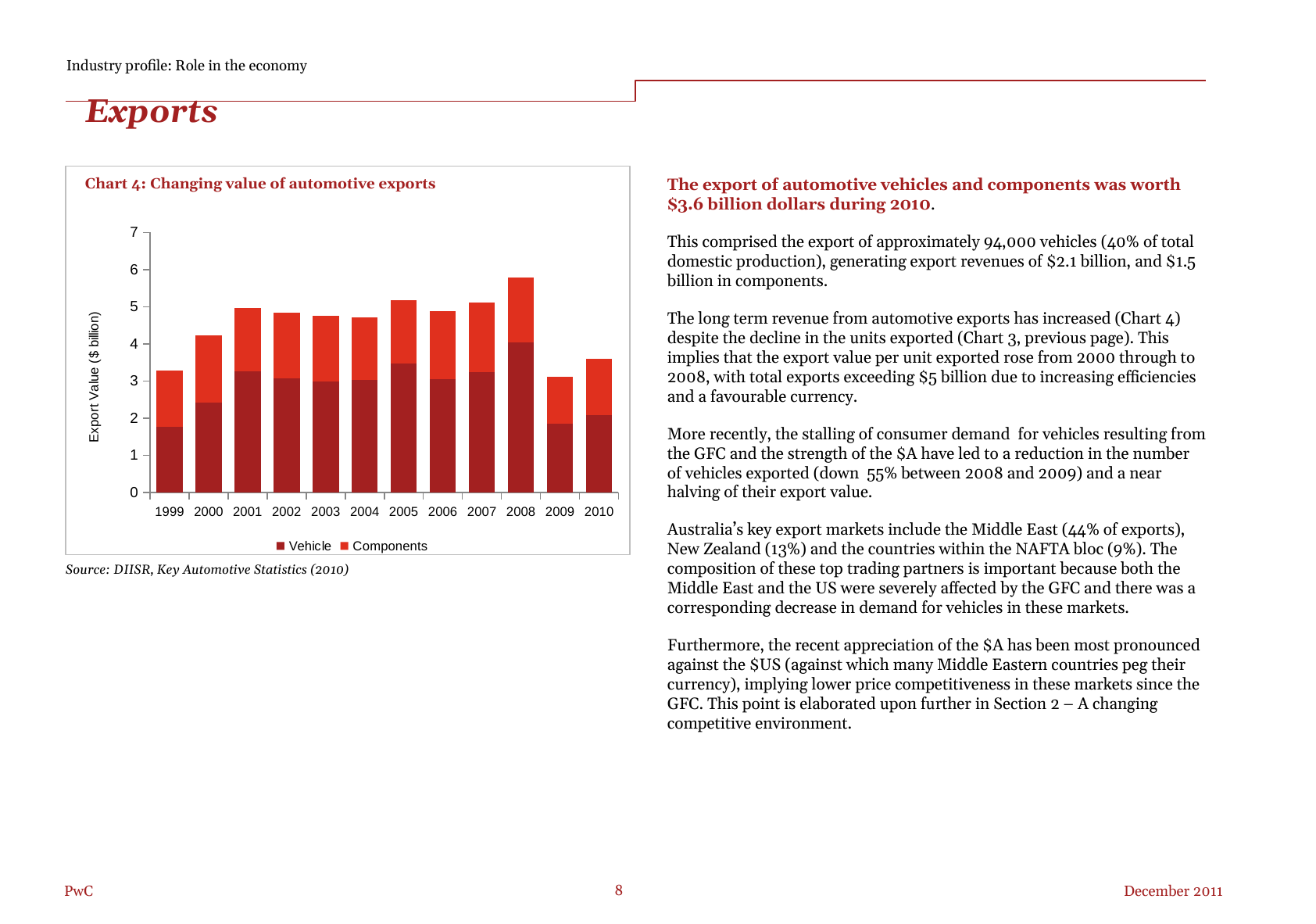

Industry profile: Role in the economy

# Exports

Chart 4: Changing value of automotive exports

The export of automotive vehicles and components was worth $3.6 billion dollars during 2010.
This comprised the export of approximately 94,000 vehicles (40% of total domestic production), generating export revenues of $2.1 billion, and $1.5 billion in components.
The long term revenue from automotive exports has increased (Chart 4) despite the decline in the units exported (Chart 3, previous page). This implies that the export value per unit exported rose from 2000 through to 2008, with total exports exceeding $5 billion due to increasing efficiencies and a favourable currency.
More recently, the stalling of consumer demand  for vehicles resulting from the GFC and the strength of the $A have led to a reduction in the number of vehicles exported (down  55% between 2008 and 2009) and a near halving of their export value.
Australia’s key export markets include the Middle East (44% of exports), New Zealand (13%) and the countries within the NAFTA bloc (9%). The composition of these top trading partners is important because both the Middle East and the US were severely affected by the GFC and there was a corresponding decrease in demand for vehicles in these markets.
Furthermore, the recent appreciation of the $A has been most pronounced against the $US (against which many Middle Eastern countries peg their currency), implying lower price competitiveness in these markets since the GFC. This point is elaborated upon further in Section 2 – A changing competitive environment.

### Chart

| Category | Vehicle | Components |
|---|---|---|
| 1999 | 1.76 | 1.52 |
| 2000 | 2.42 | 1.82 |
| 2001 | 3.2600000000000002 | 1.7 |
| 2002 | 3.08 | 1.77 |
| 2003 | 2.98 | 1.77 |
| 2004 | 3.03 | 1.6800000000000108 |
| 2005 | 3.4699999999999998 | 1.71 |
| 2006 | 3.06 | 1.82 |
| 2007 | 3.25 | 1.87 |
| 2008 | 4.03 | 1.76 |
| 2009 | 1.84 | 1.28 |
| 2010 | 2.09 | 1.51 |
Source: DIISR, Key Automotive Statistics (2010)